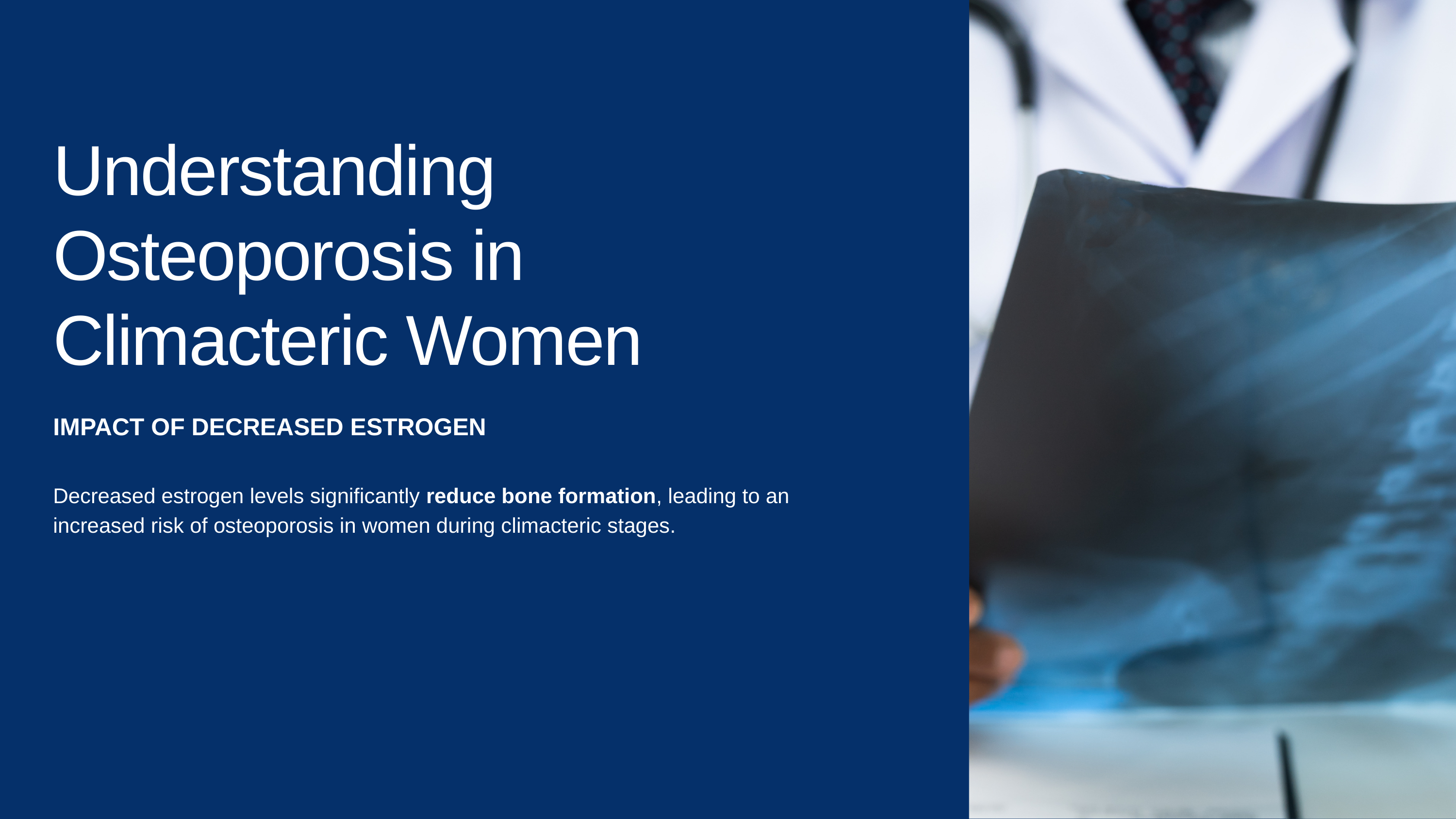

Understanding Osteoporosis in Climacteric Women
IMPACT OF DECREASED ESTROGEN
Decreased estrogen levels significantly reduce bone formation, leading to an increased risk of osteoporosis in women during climacteric stages.